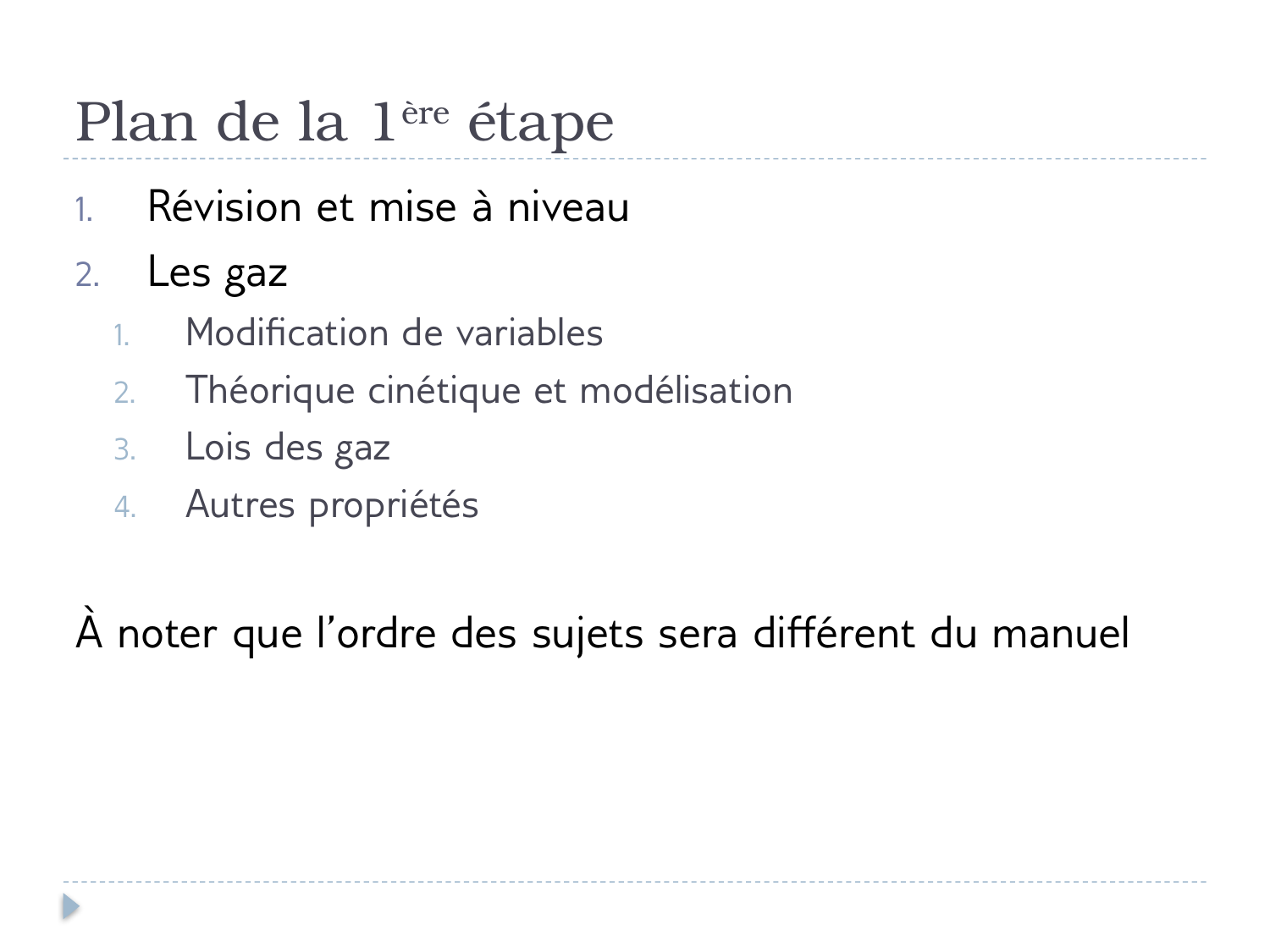

# Plan de la 1ère étape
Révision et mise à niveau
Les gaz
Modification de variables
Théorique cinétique et modélisation
Lois des gaz
Autres propriétés

À noter que l’ordre des sujets sera différent du manuel